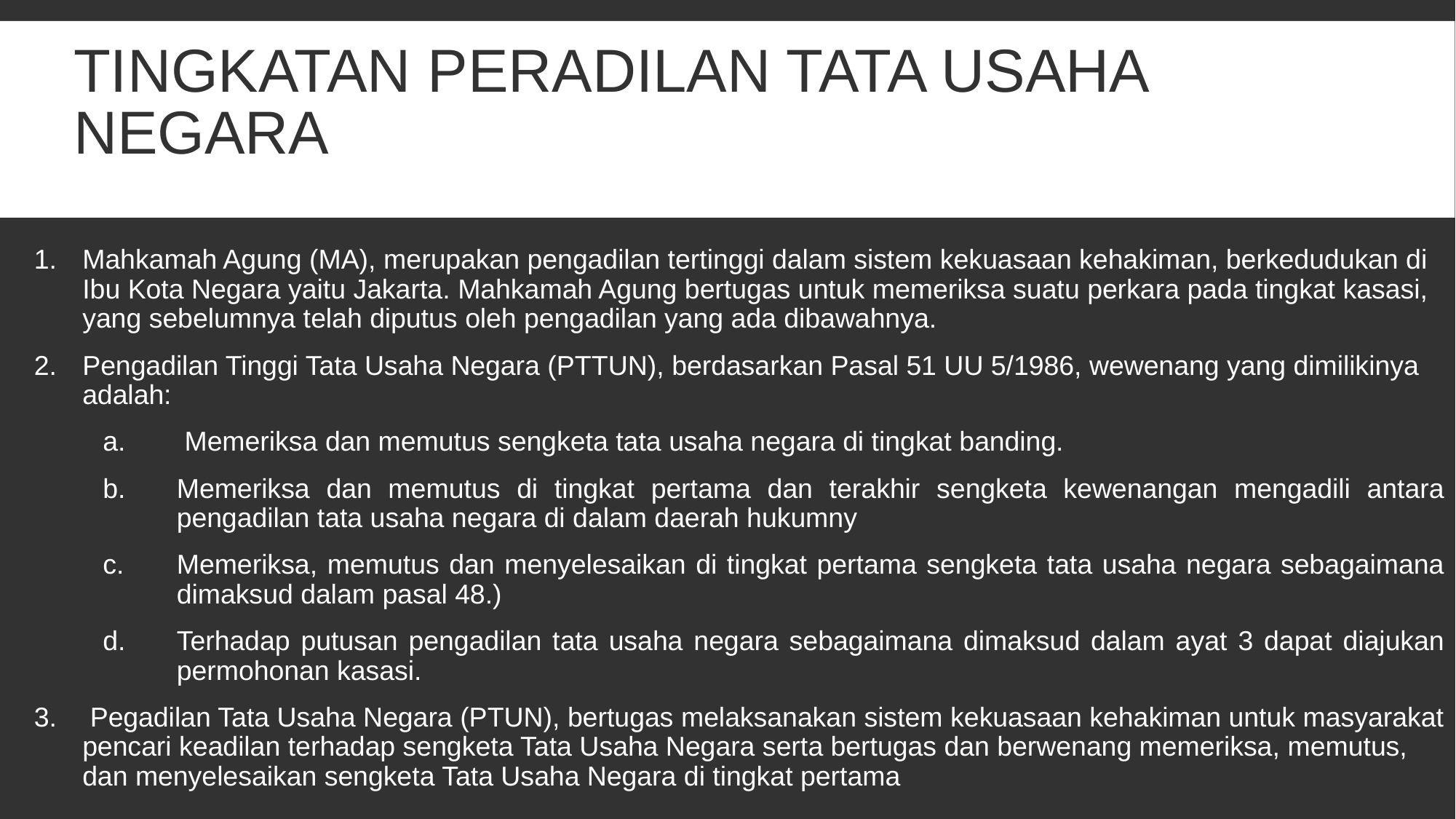

# Tingkatan peradilan tata usaha negara
Mahkamah Agung (MA), merupakan pengadilan tertinggi dalam sistem kekuasaan kehakiman, berkedudukan di Ibu Kota Negara yaitu Jakarta. Mahkamah Agung bertugas untuk memeriksa suatu perkara pada tingkat kasasi, yang sebelumnya telah diputus oleh pengadilan yang ada dibawahnya.
Pengadilan Tinggi Tata Usaha Negara (PTTUN), berdasarkan Pasal 51 UU 5/1986, wewenang yang dimilikinya adalah:
 Memeriksa dan memutus sengketa tata usaha negara di tingkat banding.
Memeriksa dan memutus di tingkat pertama dan terakhir sengketa kewenangan mengadili antara pengadilan tata usaha negara di dalam daerah hukumny
Memeriksa, memutus dan menyelesaikan di tingkat pertama sengketa tata usaha negara sebagaimana dimaksud dalam pasal 48.)
Terhadap putusan pengadilan tata usaha negara sebagaimana dimaksud dalam ayat 3 dapat diajukan permohonan kasasi.
 Pegadilan Tata Usaha Negara (PTUN), bertugas melaksanakan sistem kekuasaan kehakiman untuk masyarakat pencari keadilan terhadap sengketa Tata Usaha Negara serta bertugas dan berwenang memeriksa, memutus, dan menyelesaikan sengketa Tata Usaha Negara di tingkat pertama